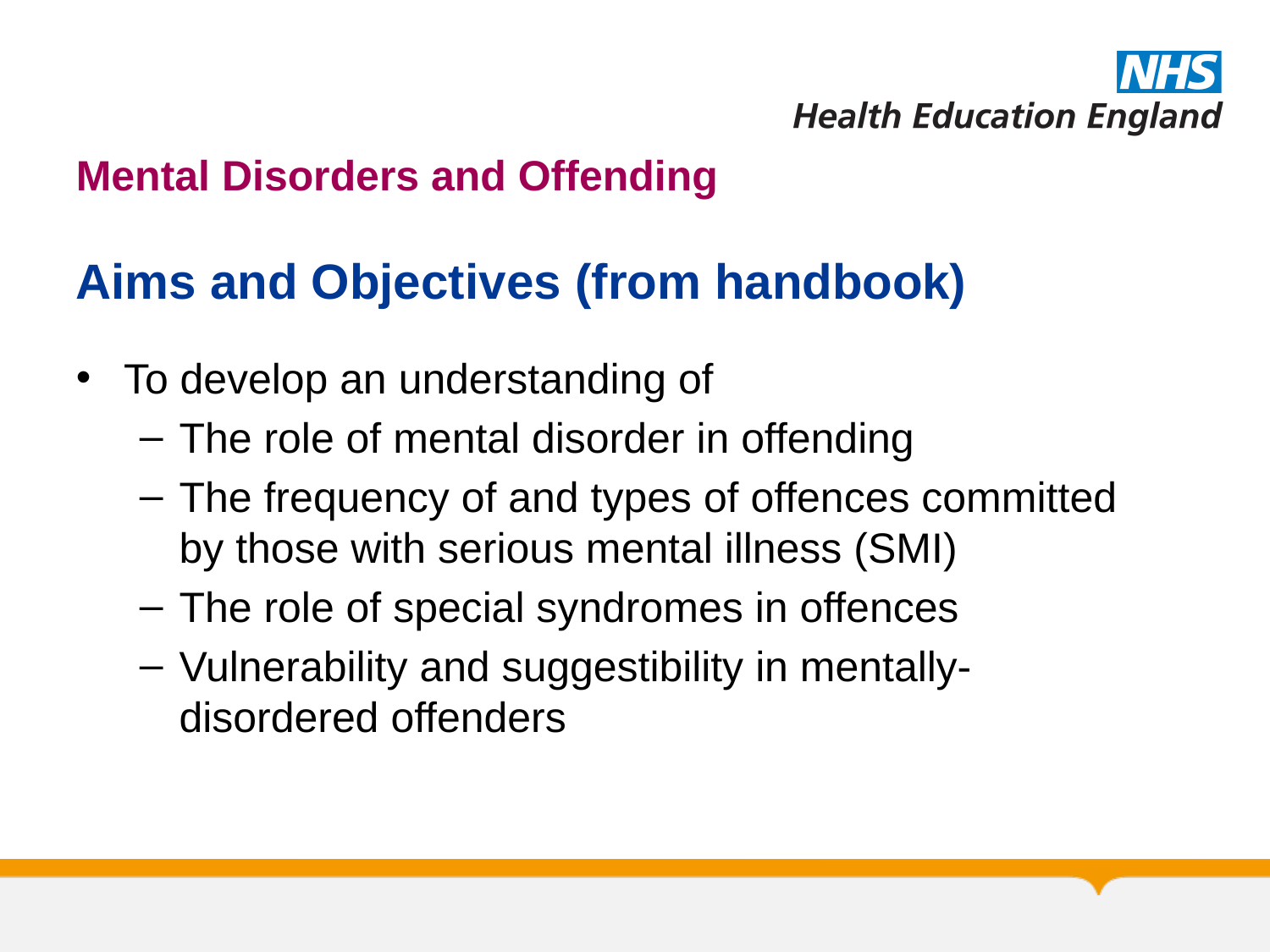

# Mental Disorders and Offending
Aims and Objectives (from handbook)
To develop an understanding of
The role of mental disorder in offending
The frequency of and types of offences committed by those with serious mental illness (SMI)
The role of special syndromes in offences
Vulnerability and suggestibility in mentally-disordered offenders